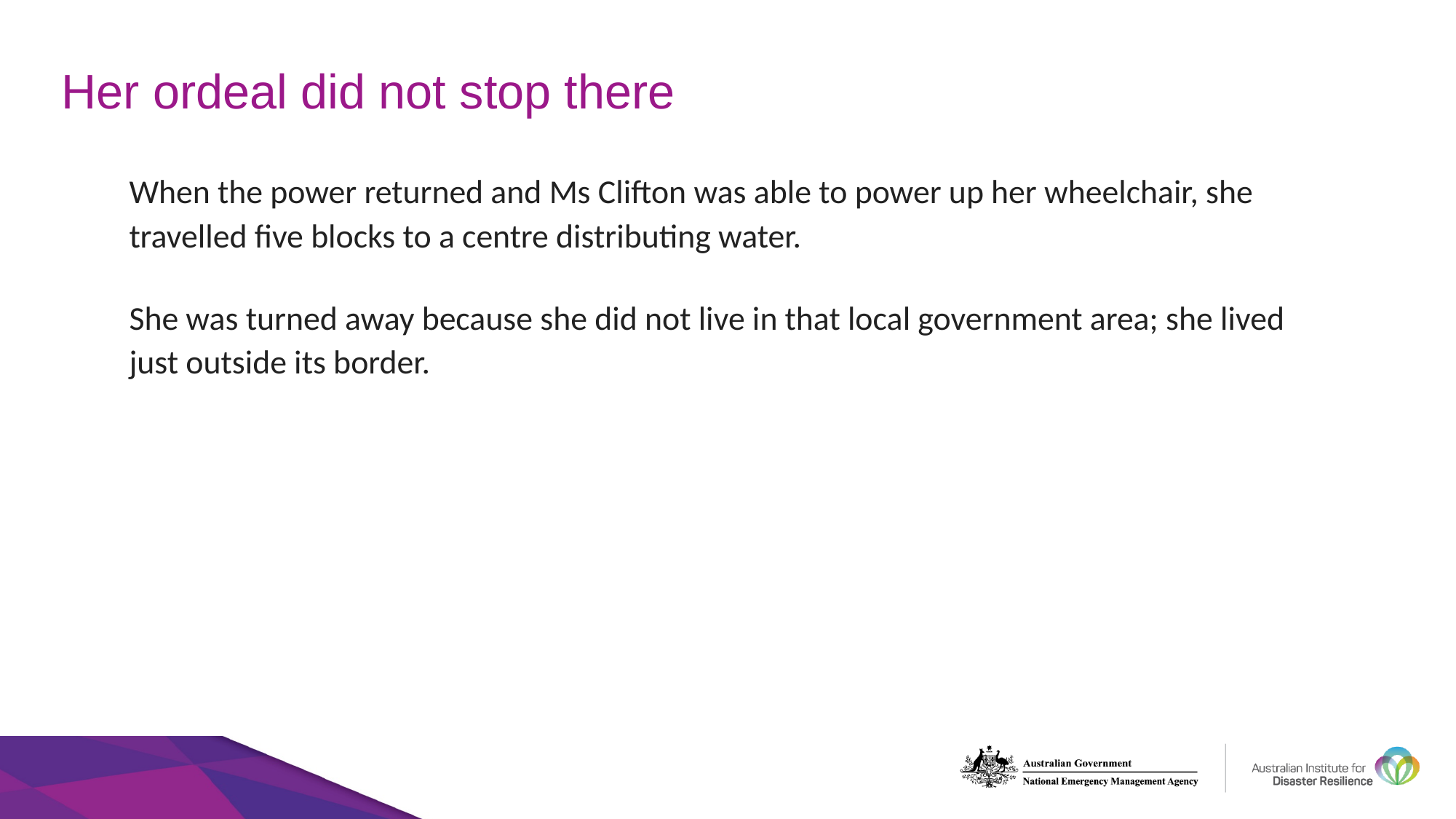

# Her ordeal did not stop there
When the power returned and Ms Clifton was able to power up her wheelchair, she travelled five blocks to a centre distributing water.
She was turned away because she did not live in that local government area; she lived just outside its border.